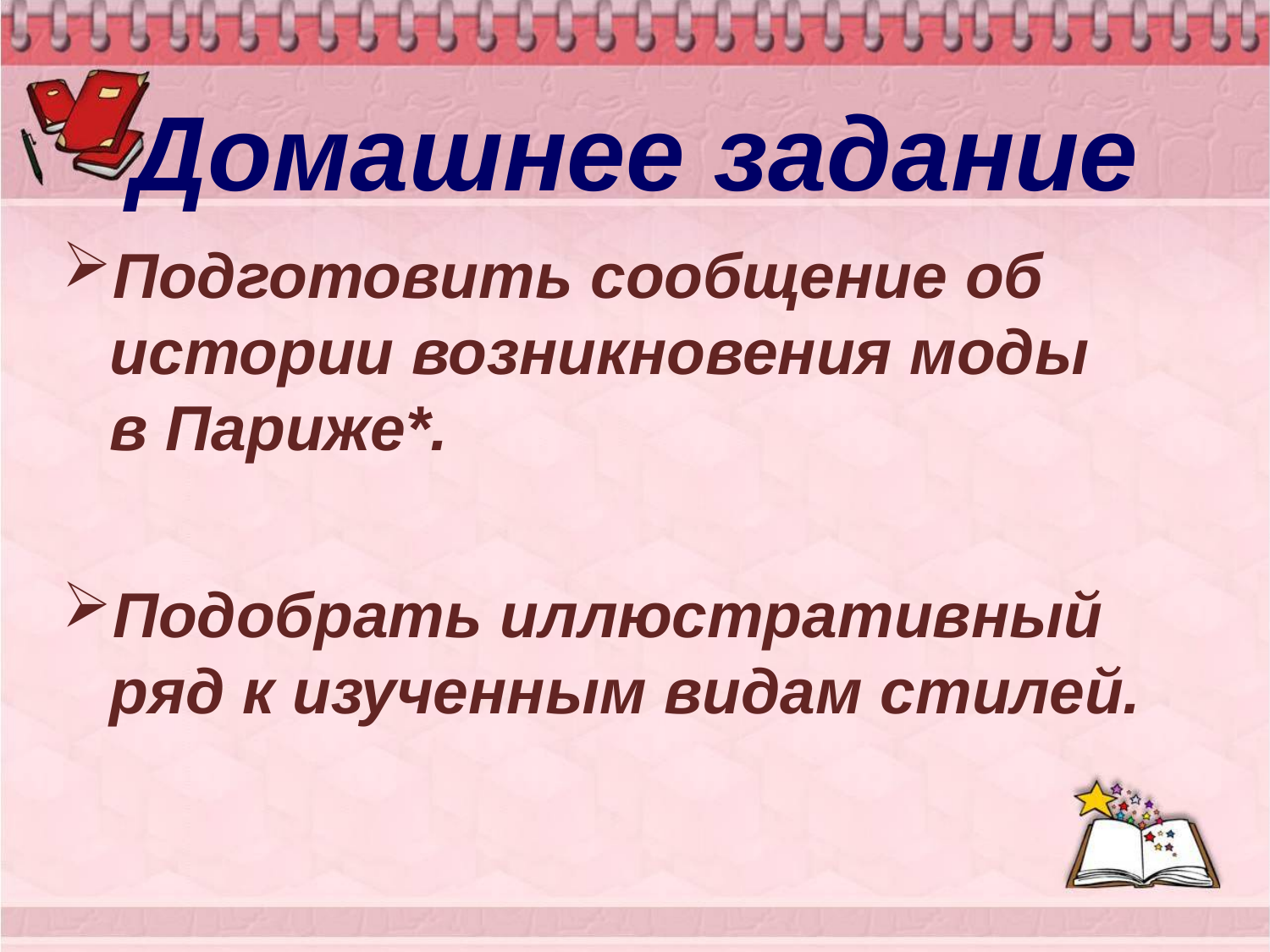

# Домашнее задание

Подготовить сообщение об истории возникновения моды в Париже*.

Подобрать иллюстративный ряд к изученным видам стилей.